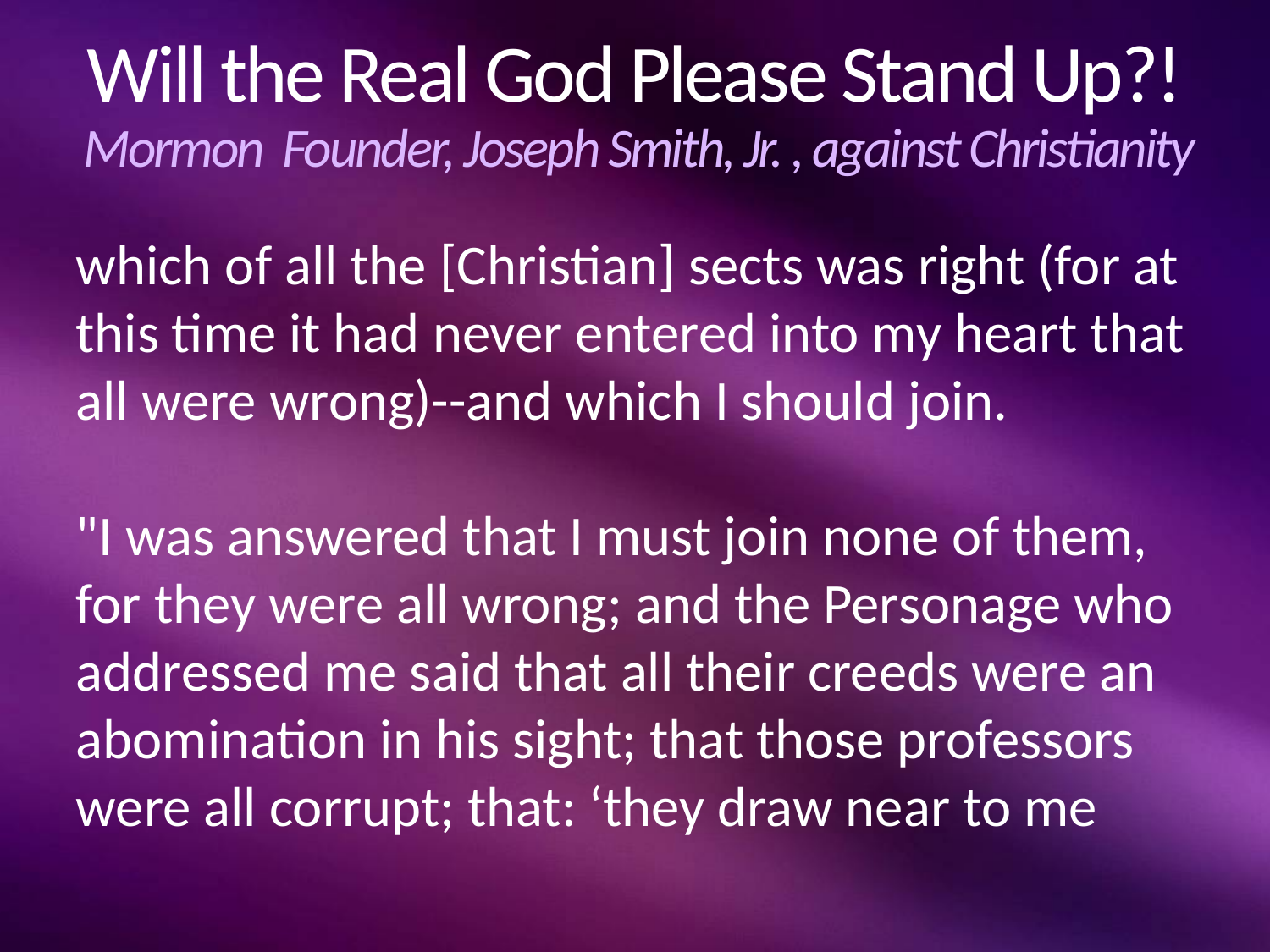

# Will the Real God Please Stand Up?! Mormon  Founder, Joseph Smith, Jr. , against Christianity
which of all the [Christian] sects was right (for at this time it had never entered into my heart that all were wrong)--and which I should join.

"I was answered that I must join none of them, for they were all wrong; and the Personage who addressed me said that all their creeds were an abomination in his sight; that those professors were all corrupt; that: ‘they draw near to me